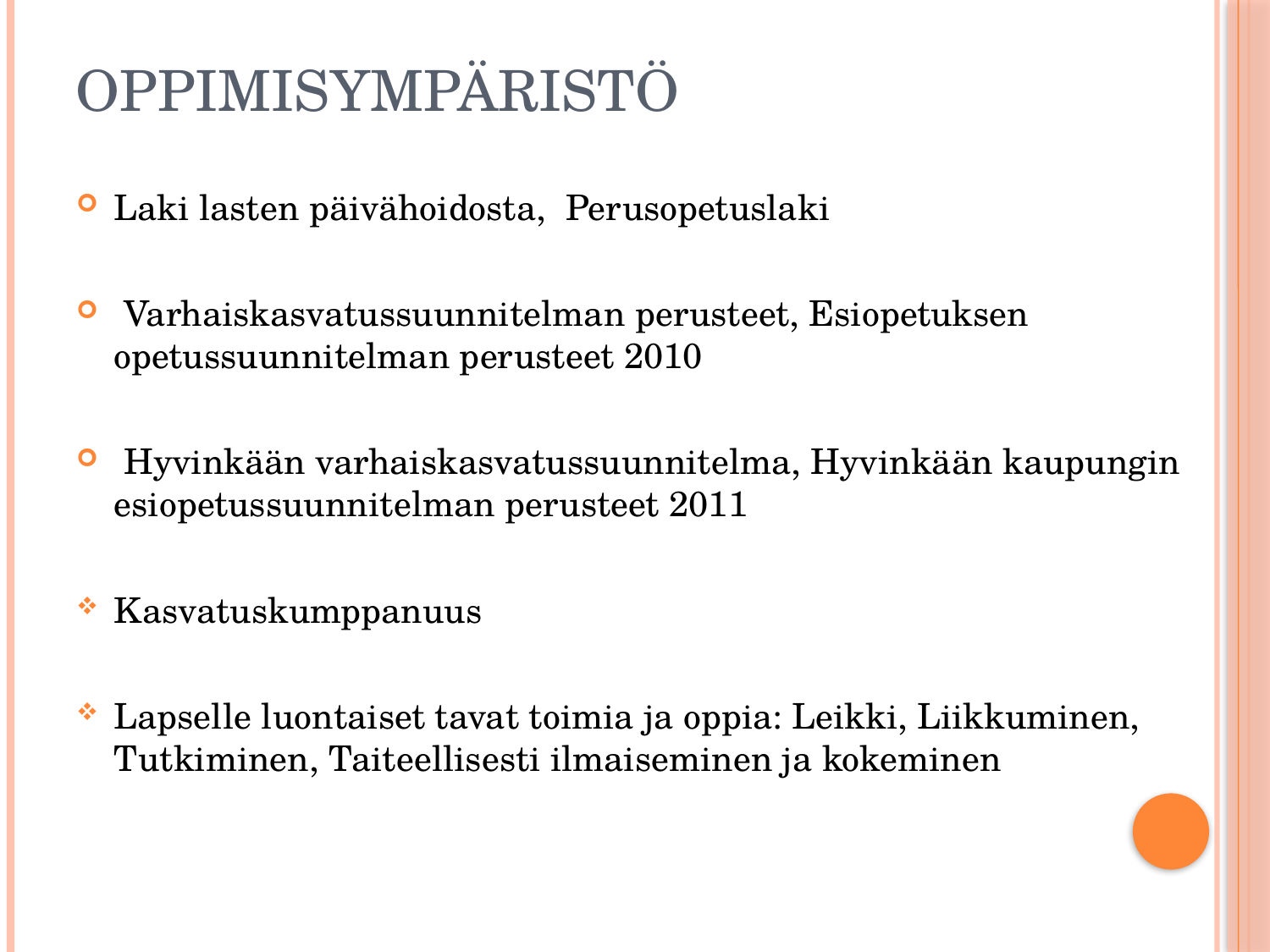

# Oppimisympäristö

Laki lasten päivähoidosta,  Perusopetuslaki

 Varhaiskasvatussuunnitelman perusteet, Esiopetuksen opetussuunnitelman perusteet 2010

 Hyvinkään varhaiskasvatussuunnitelma, Hyvinkään kaupungin  esiopetussuunnitelman perusteet 2011

Kasvatuskumppanuus

Lapselle luontaiset tavat toimia ja oppia: Leikki, Liikkuminen, Tutkiminen, Taiteellisesti ilmaiseminen ja kokeminen